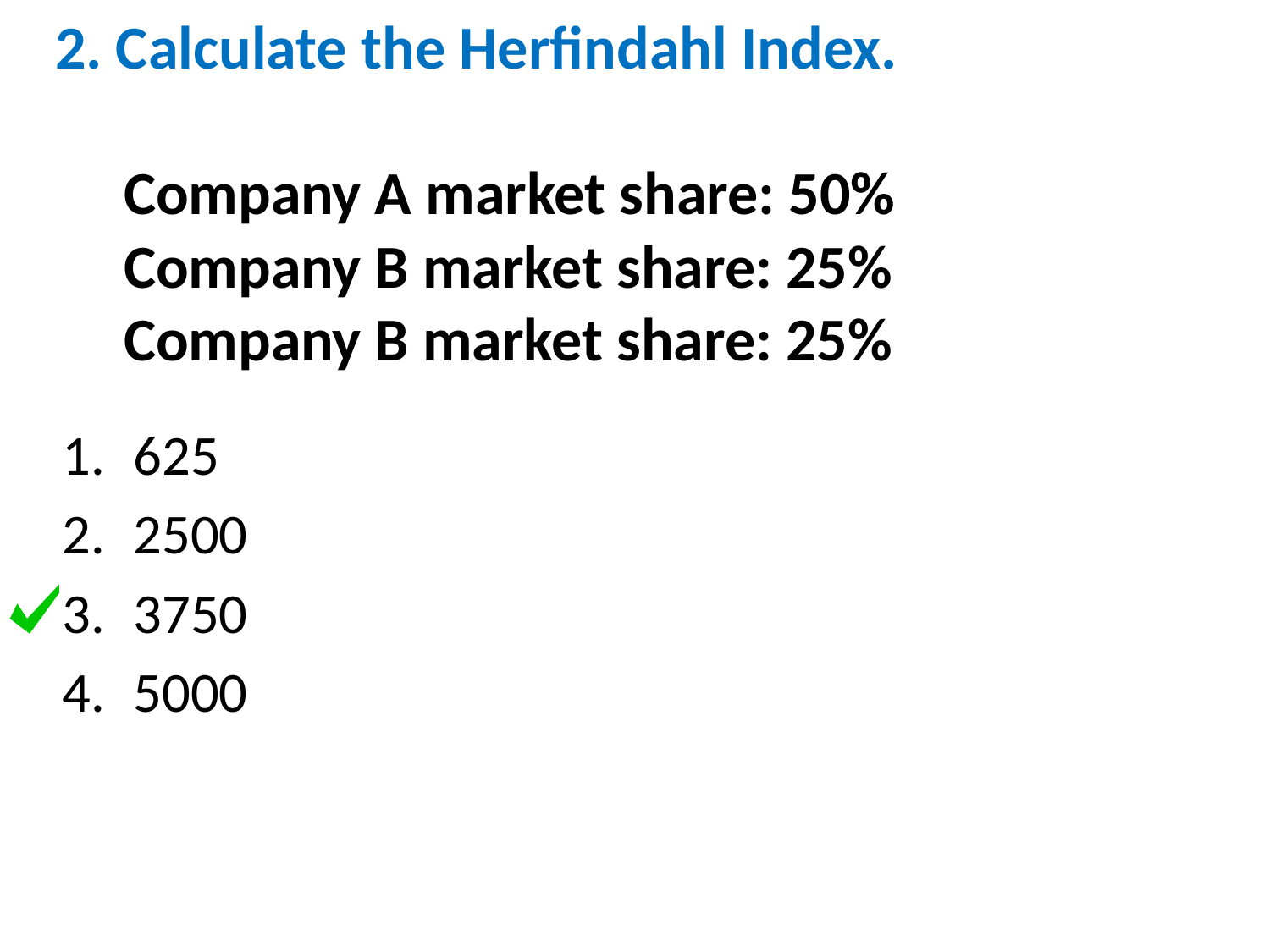

# 2. Calculate the Herfindahl Index. Company A market share: 50% Company B market share: 25%  Company B market share: 25%
625
2500
3750
5000